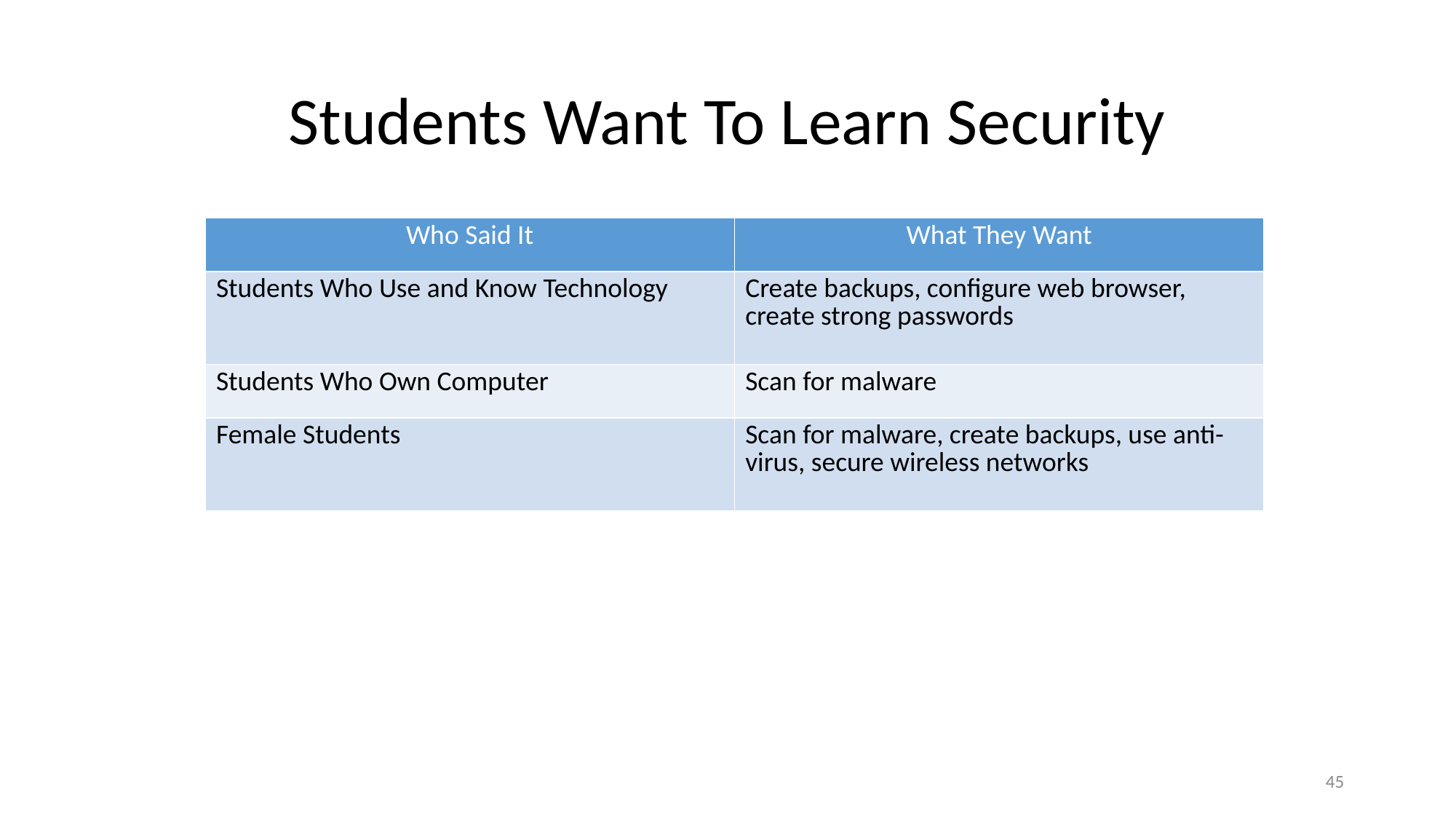

# Students Want To Learn Security
| Who Said It | What They Want |
| --- | --- |
| Students Who Use and Know Technology | Create backups, configure web browser, create strong passwords |
| Students Who Own Computer | Scan for malware |
| Female Students | Scan for malware, create backups, use anti-virus, secure wireless networks |
45